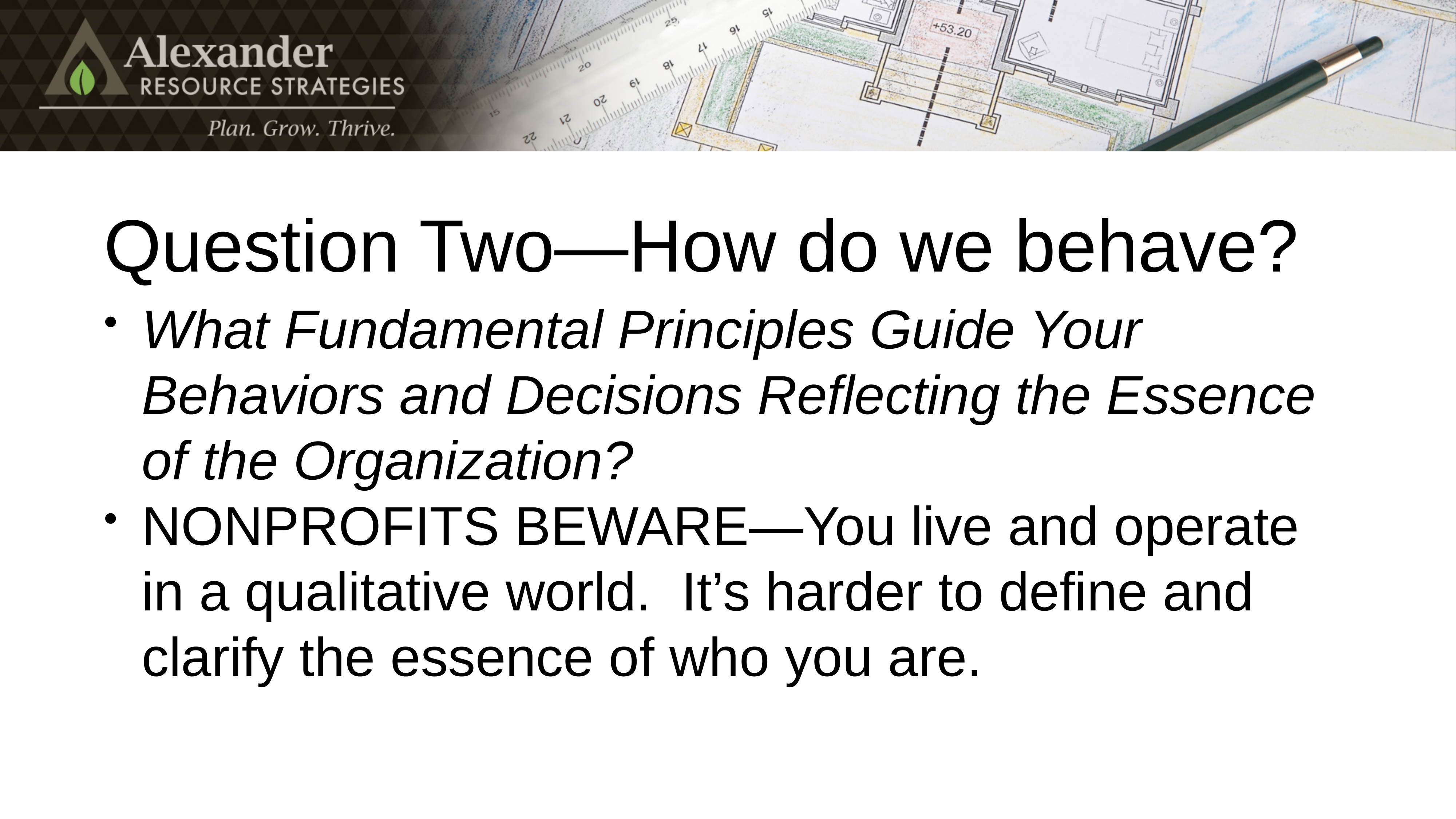

# Question Two—How do we behave?
What Fundamental Principles Guide Your Behaviors and Decisions Reflecting the Essence of the Organization?
NONPROFITS BEWARE—You live and operate in a qualitative world.  It’s harder to define and clarify the essence of who you are.